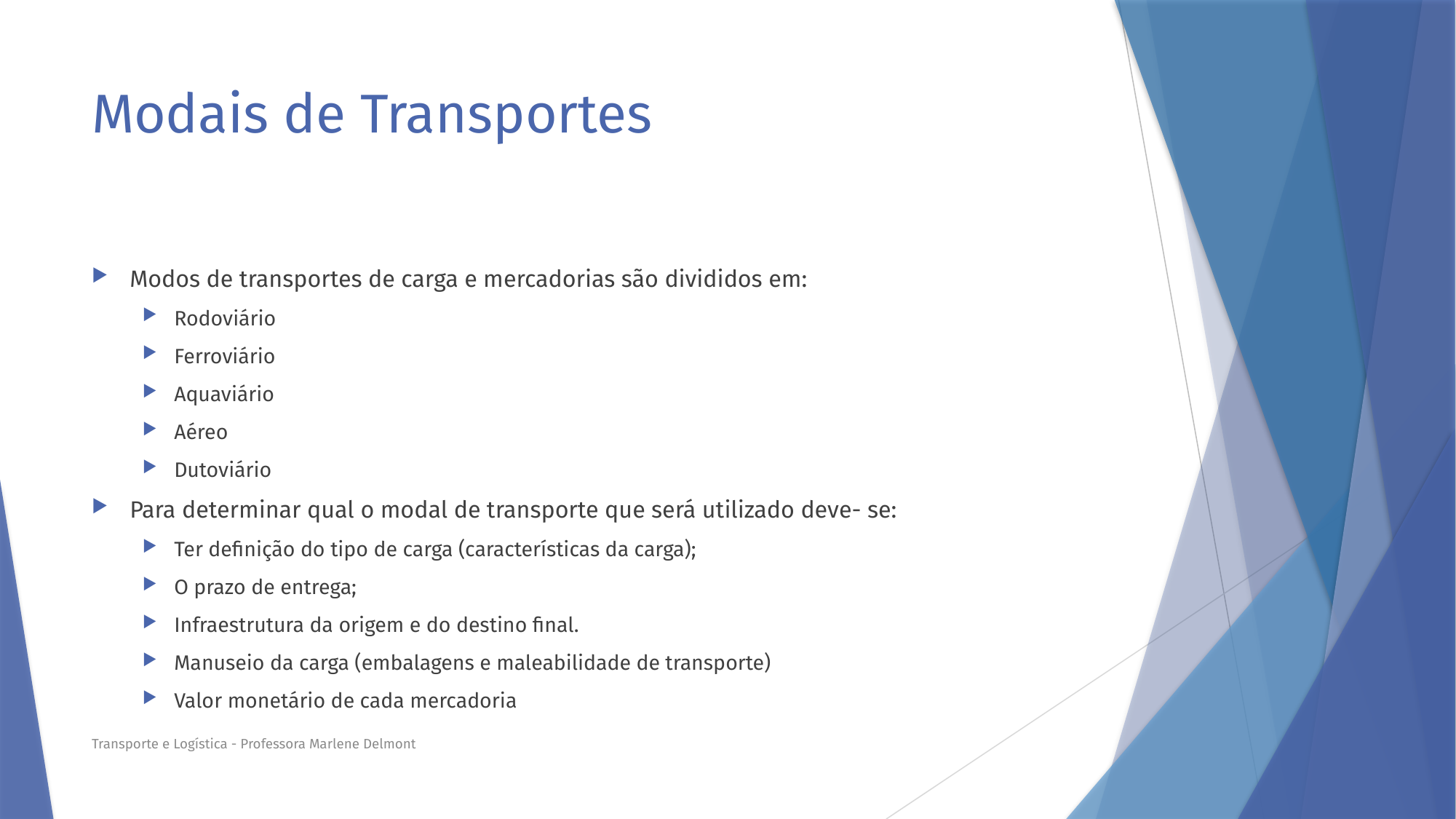

# Modais de Transportes
Modos de transportes de carga e mercadorias são divididos em:
Rodoviário
Ferroviário
Aquaviário
Aéreo
Dutoviário
Para determinar qual o modal de transporte que será utilizado deve- se:
Ter definição do tipo de carga (características da carga);
O prazo de entrega;
Infraestrutura da origem e do destino final.
Manuseio da carga (embalagens e maleabilidade de transporte)
Valor monetário de cada mercadoria

Transporte e Logística - Professora Marlene Delmont